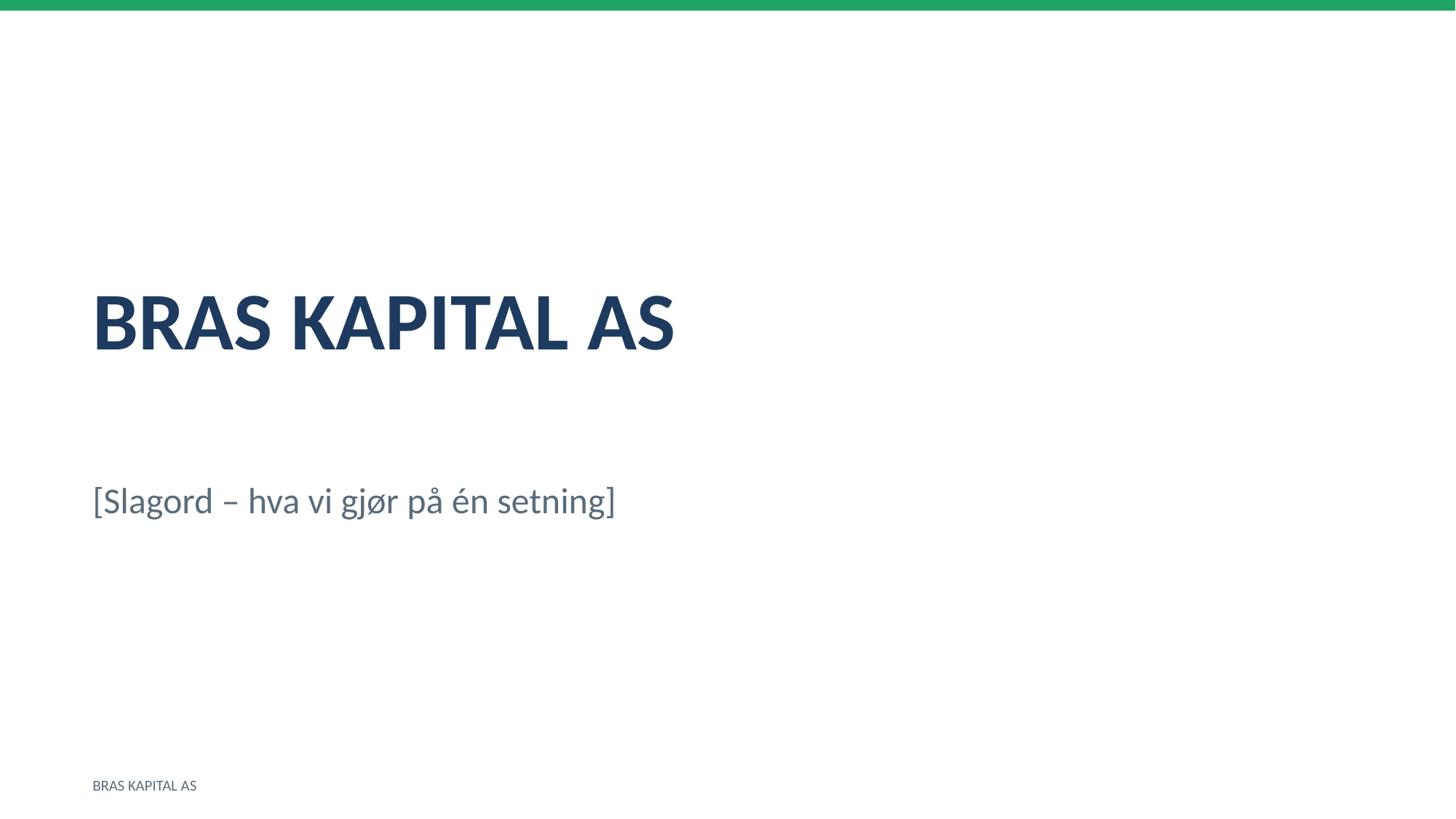

BRAS KAPITAL AS
[Slagord – hva vi gjør på én setning]
BRAS KAPITAL AS